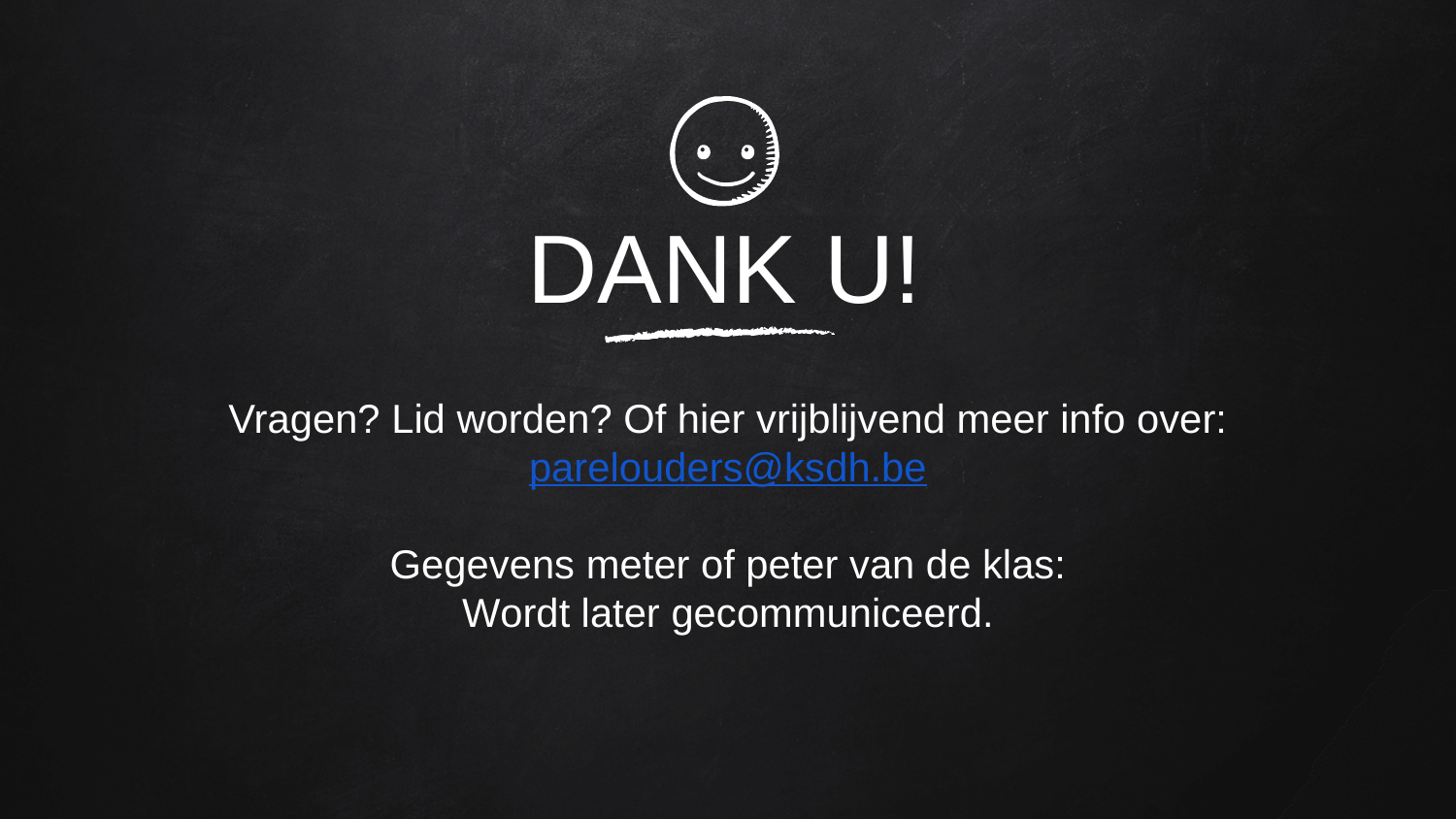

DANK U!

Vragen? Lid worden? Of hier vrijblijvend meer info over:
parelouders@ksdh.be

Gegevens meter of peter van de klas:
Wordt later gecommuniceerd.